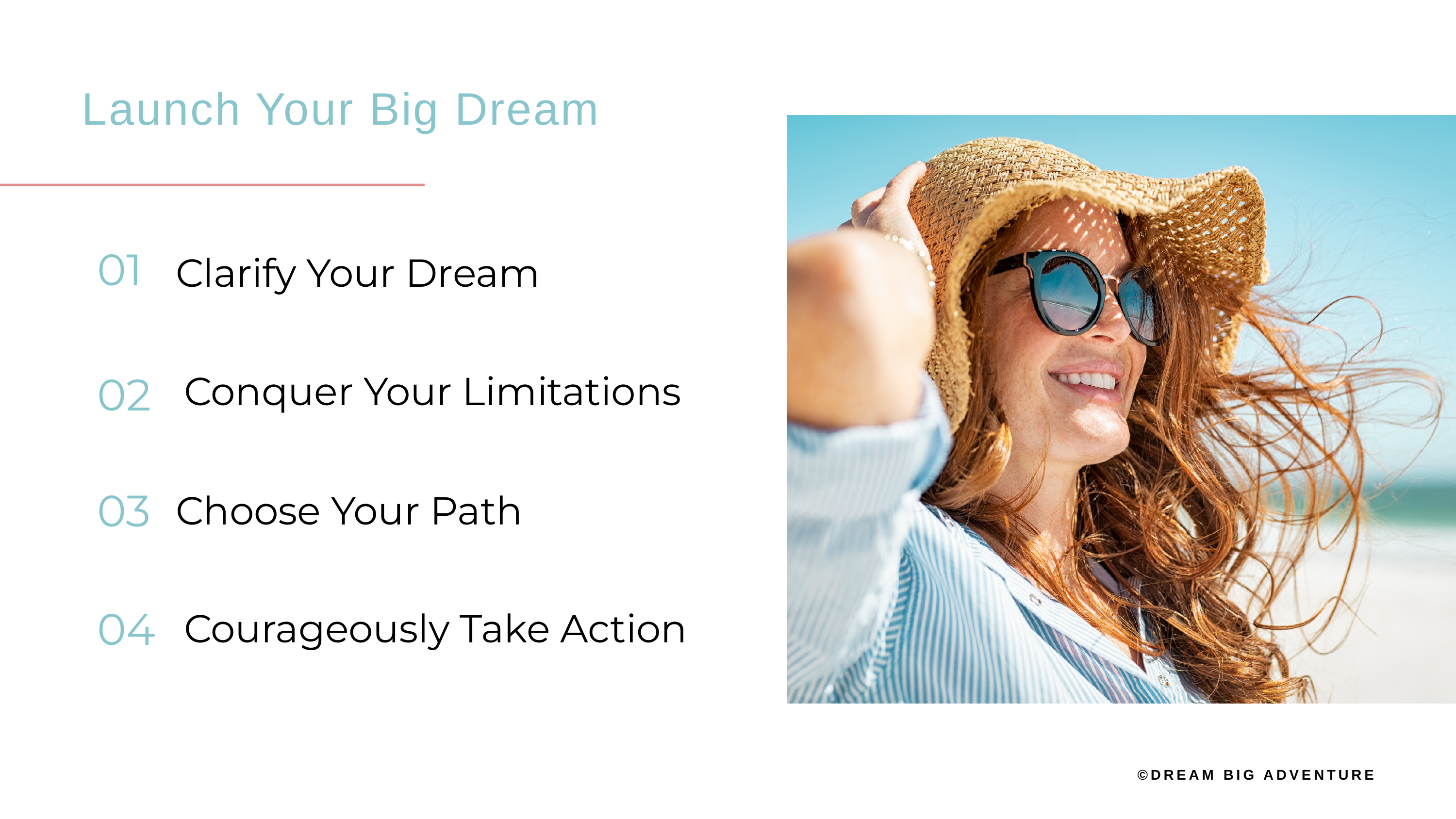

Launch Your Big Dream

01
Clarify Your Dream
Conquer Your Limitations
02
03
Choose Your Path
04
Courageously Take Action
©DREAM BIG ADVENTURE